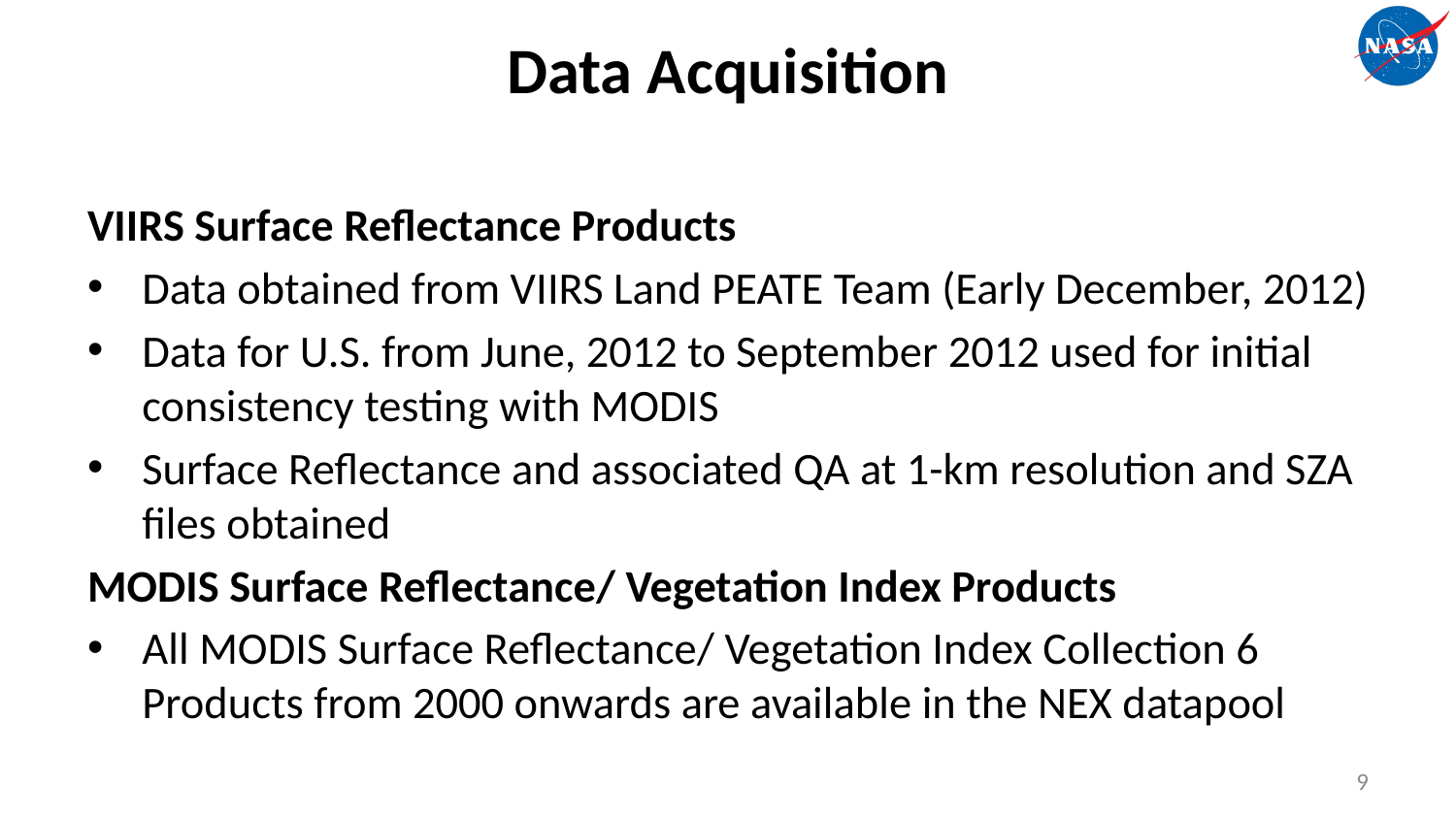

# Data Acquisition
VIIRS Surface Reflectance Products
Data obtained from VIIRS Land PEATE Team (Early December, 2012)
Data for U.S. from June, 2012 to September 2012 used for initial consistency testing with MODIS
Surface Reflectance and associated QA at 1-km resolution and SZA files obtained
MODIS Surface Reflectance/ Vegetation Index Products
All MODIS Surface Reflectance/ Vegetation Index Collection 6 Products from 2000 onwards are available in the NEX datapool
9